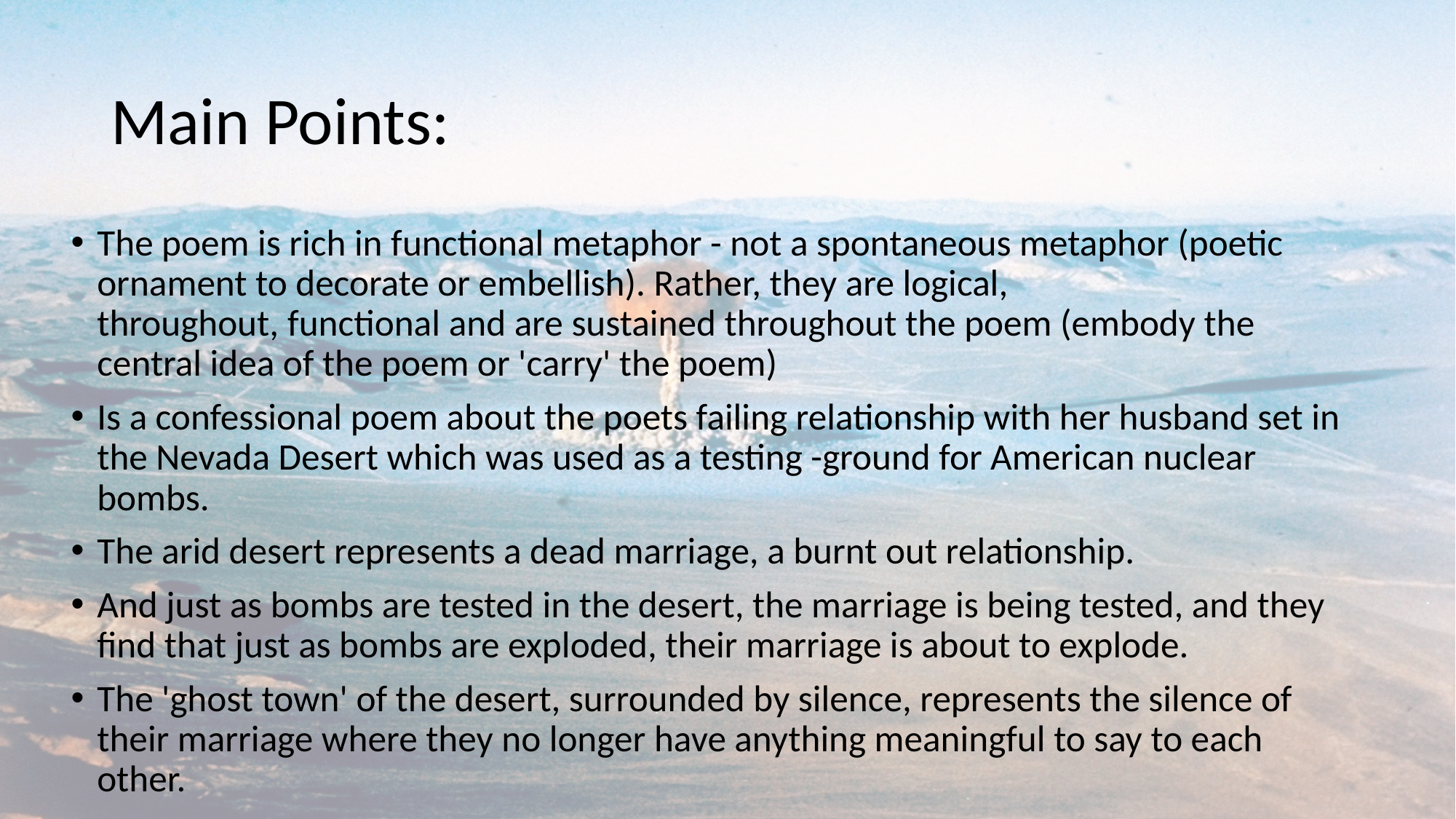

# Main Points:
The poem is rich in functional metaphor - not a spontaneous metaphor (poetic ornament to decorate or embellish). Rather, they are logical, throughout, functional and are sustained throughout the poem (embody the central idea of the poem or 'carry' the poem)
Is a confessional poem about the poets failing relationship with her husband set in the Nevada Desert which was used as a testing -ground for American nuclear bombs.
The arid desert represents a dead marriage, a burnt out relationship.
And just as bombs are tested in the desert, the marriage is being tested, and they find that just as bombs are exploded, their marriage is about to explode.
The 'ghost town' of the desert, surrounded by silence, represents the silence of their marriage where they no longer have anything meaningful to say to each other.